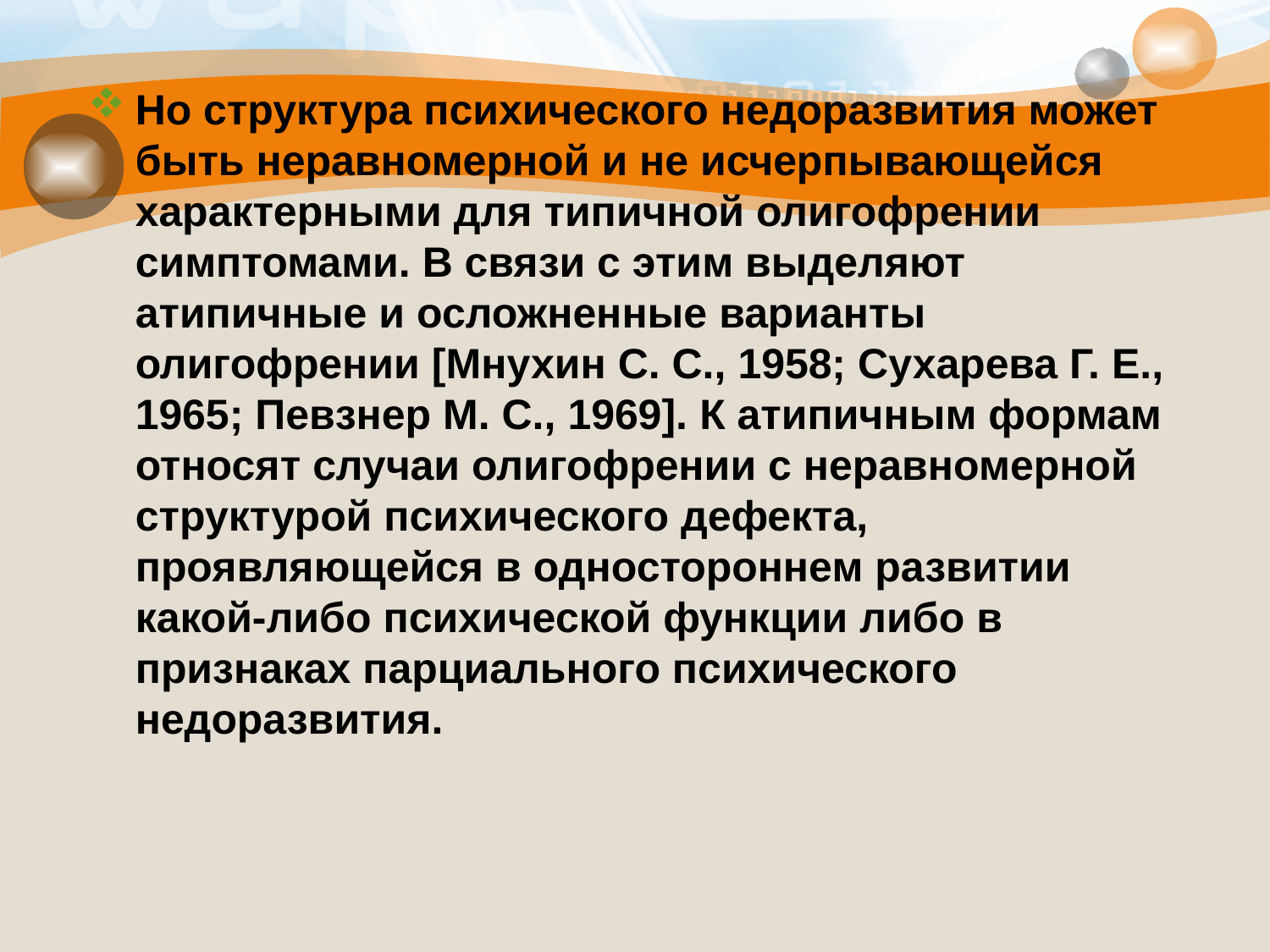

Но структура психического недоразвития может быть неравномерной и не исчерпывающейся характерными для типичной олигофрении симптомами. В связи с этим выделяют атипичные и осложненные варианты олигофрении [Мнухин С. С., 1958; Сухарева Г. Е., 1965; Певзнер М. С., 1969]. К атипичным формам относят случаи олигофрении с неравномерной структурой психического дефекта, проявляющейся в одностороннем развитии какой-либо психической функции либо в признаках парциального психического недоразвития.
#